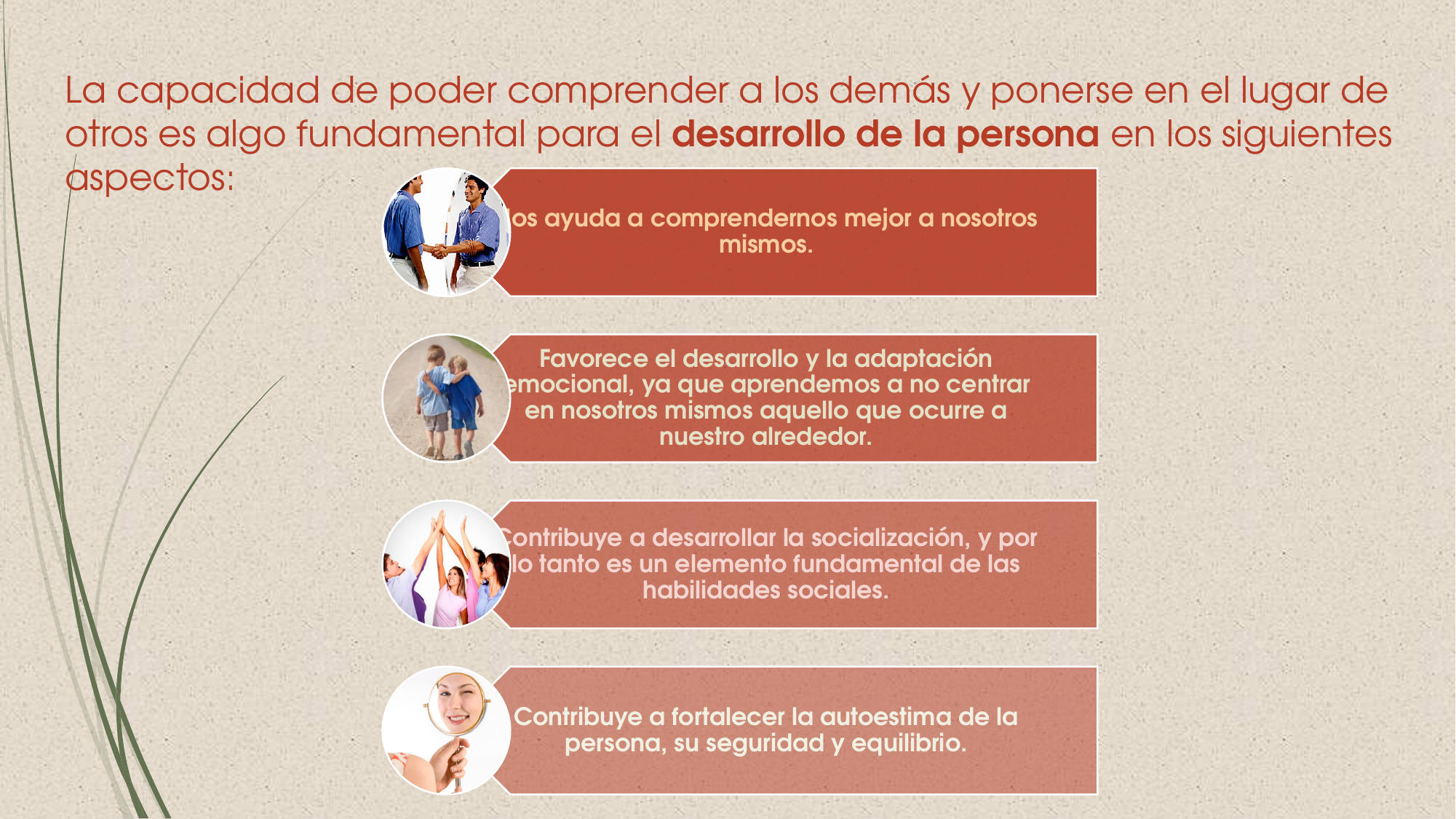

# La capacidad de poder comprender a los demás y ponerse en el lugar de otros es algo fundamental para el desarrollo de la persona en los siguientes aspectos:
Nos ayuda a comprendernos mejor a nosotros mismos.
Favorece el desarrollo y la adaptación emocional, ya que aprendemos a no centrar en nosotros mismos aquello que ocurre a nuestro alrededor.
Contribuye a desarrollar la socialización, y por lo tanto es un elemento fundamental de las habilidades sociales.
Contribuye a fortalecer la autoestima de la persona, su seguridad y equilibrio.